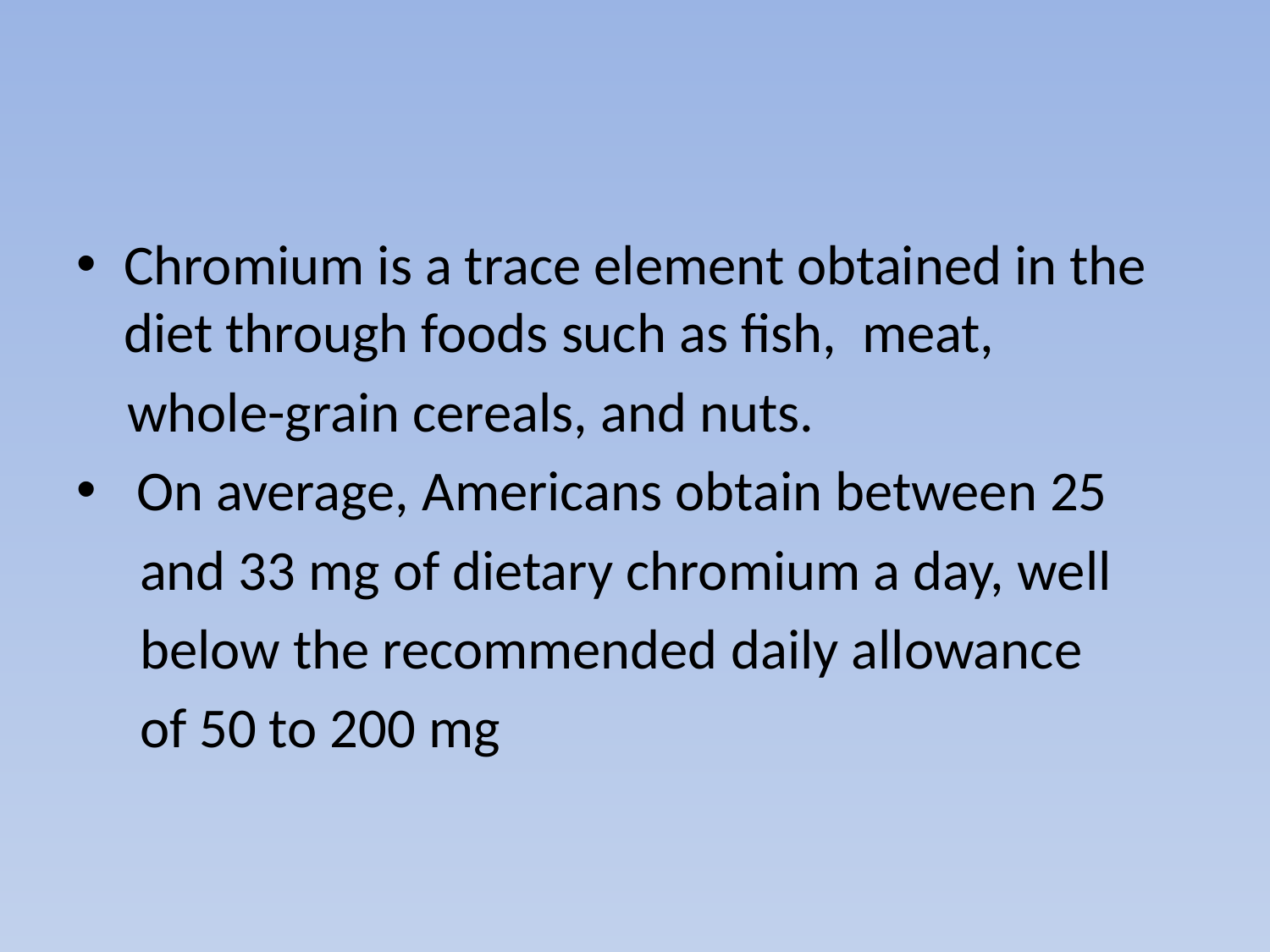

Chromium is a trace element obtained in the diet through foods such as fish,  meat,
    whole-grain cereals, and nuts.
 On average, Americans obtain between 25
     and 33 mg of dietary chromium a day, well
     below the recommended daily allowance
     of 50 to 200 mg